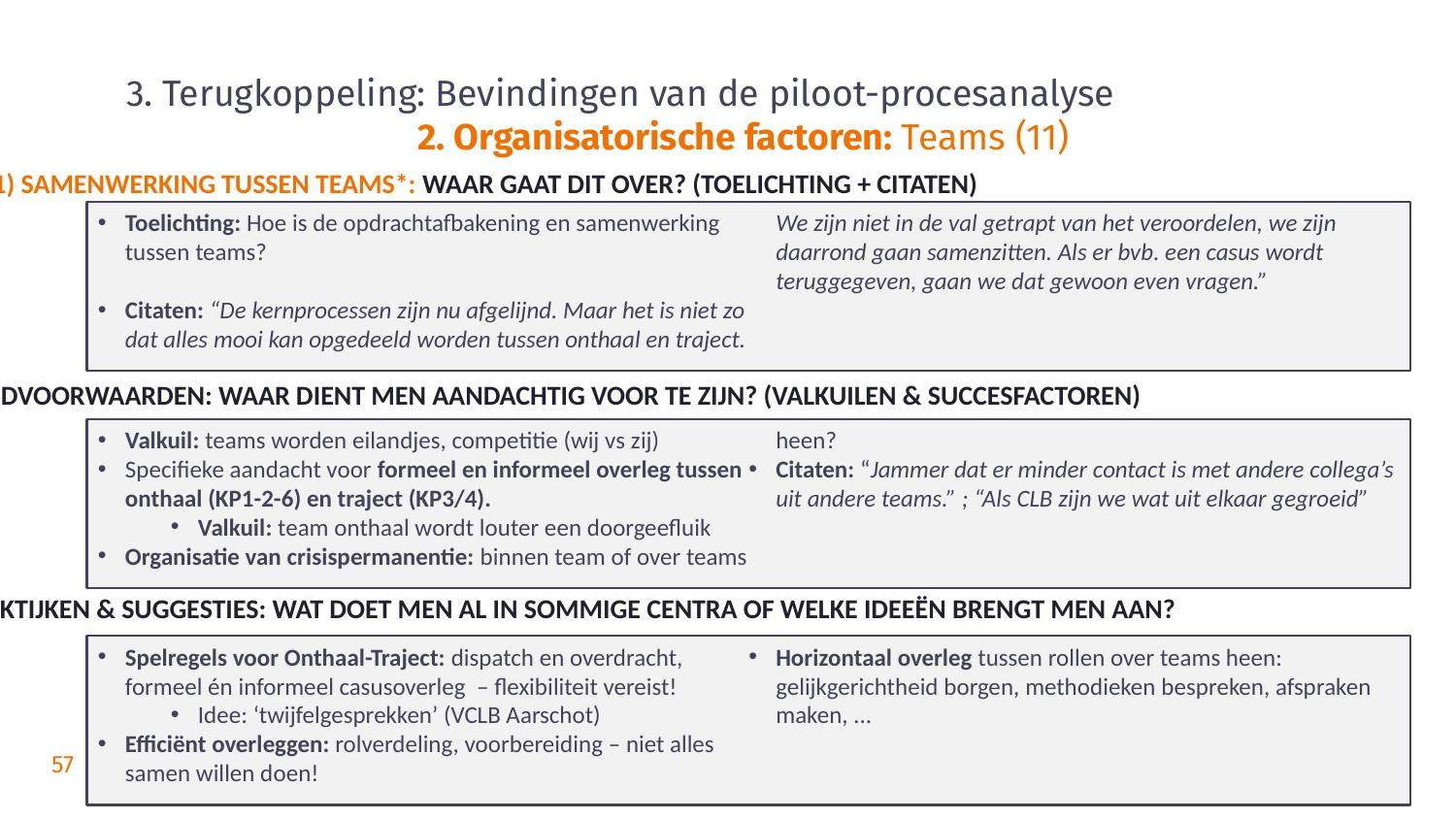

# 3. Terugkoppeling: Bevindingen van de piloot-procesanalyse 2. Organisatorische factoren: Teams (11)
11) Samenwerking tussen teams*: Waar gaat dit over? (toelichting + citaten)
Toelichting: Hoe is de opdrachtafbakening en samenwerking tussen teams?

Citaten: “De kernprocessen zijn nu afgelijnd. Maar het is niet zo dat alles mooi kan opgedeeld worden tussen onthaal en traject. We zijn niet in de val getrapt van het veroordelen, we zijn daarrond gaan samenzitten. Als er bvb. een casus wordt teruggegeven, gaan we dat gewoon even vragen.”

Randvoorwaarden: Waar dient men aandachtig voor te zijn? (valkuilen & succesfactoren)
Valkuil: teams worden eilandjes, competitie (wij vs zij)
Specifieke aandacht voor formeel en informeel overleg tussen onthaal (KP1-2-6) en traject (KP3/4).
Valkuil: team onthaal wordt louter een doorgeefluik
Organisatie van crisispermanentie: binnen team of over teams heen?
Citaten: “Jammer dat er minder contact is met andere collega’s uit andere teams.” ; “Als CLB zijn we wat uit elkaar gegroeid”

Praktijken & suggesties: Wat doet men al in sommige centra of welke ideeën brengt men aan?
Spelregels voor Onthaal-Traject: dispatch en overdracht, formeel én informeel casusoverleg  – flexibiliteit vereist!
Idee: ‘twijfelgesprekken’ (VCLB Aarschot)
Efficiënt overleggen: rolverdeling, voorbereiding – niet alles samen willen doen!
Horizontaal overleg tussen rollen over teams heen: gelijkgerichtheid borgen, methodieken bespreken, afspraken maken, ...